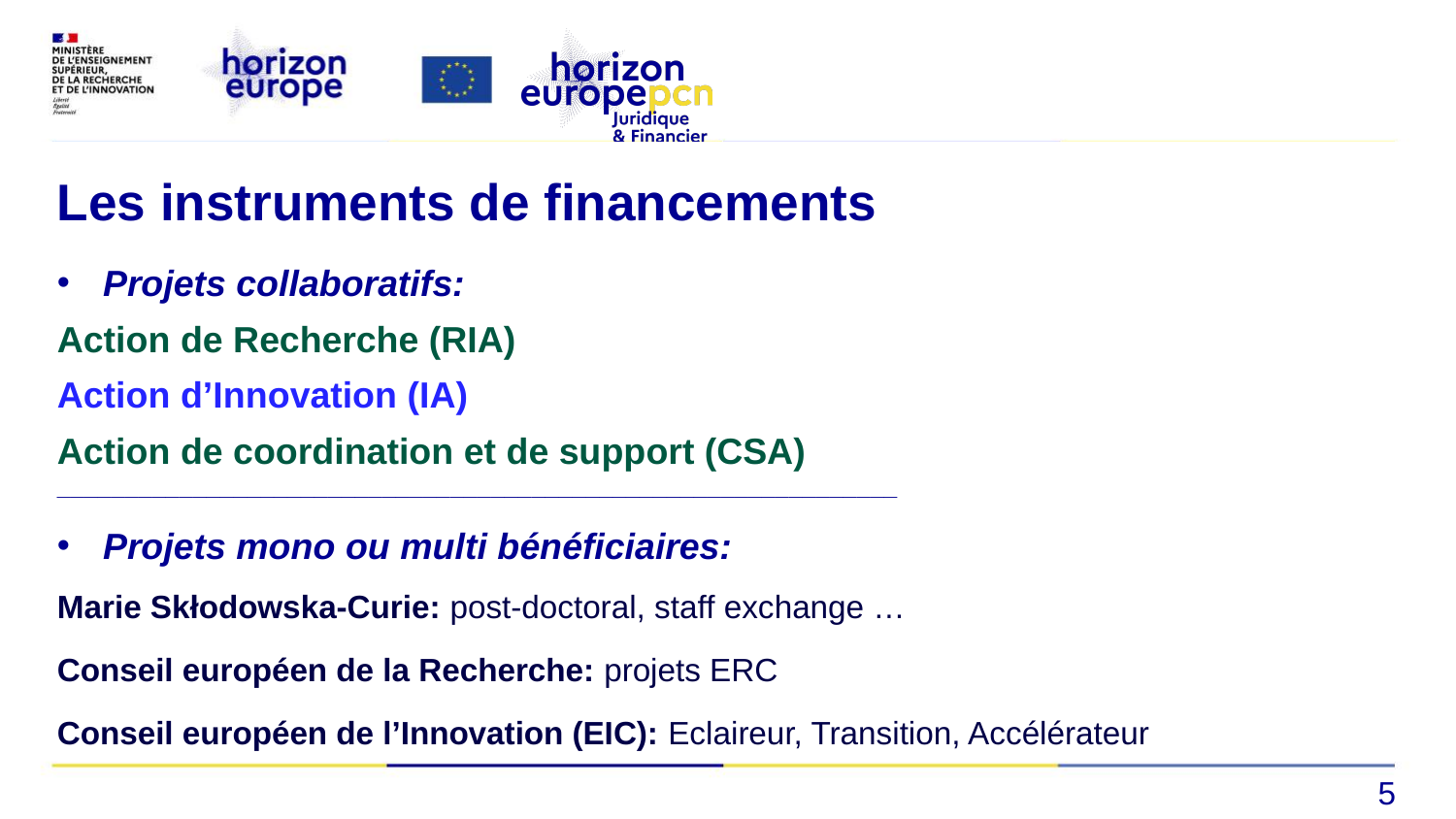

# Les instruments de financements
Projets collaboratifs:
Action de Recherche (RIA)
Action d’Innovation (IA)
Action de coordination et de support (CSA)
______________________________________________________________
Projets mono ou multi bénéficiaires:
Marie Skłodowska-Curie: post-doctoral, staff exchange …
Conseil européen de la Recherche: projets ERC
Conseil européen de l’Innovation (EIC): Eclaireur, Transition, Accélérateur

5